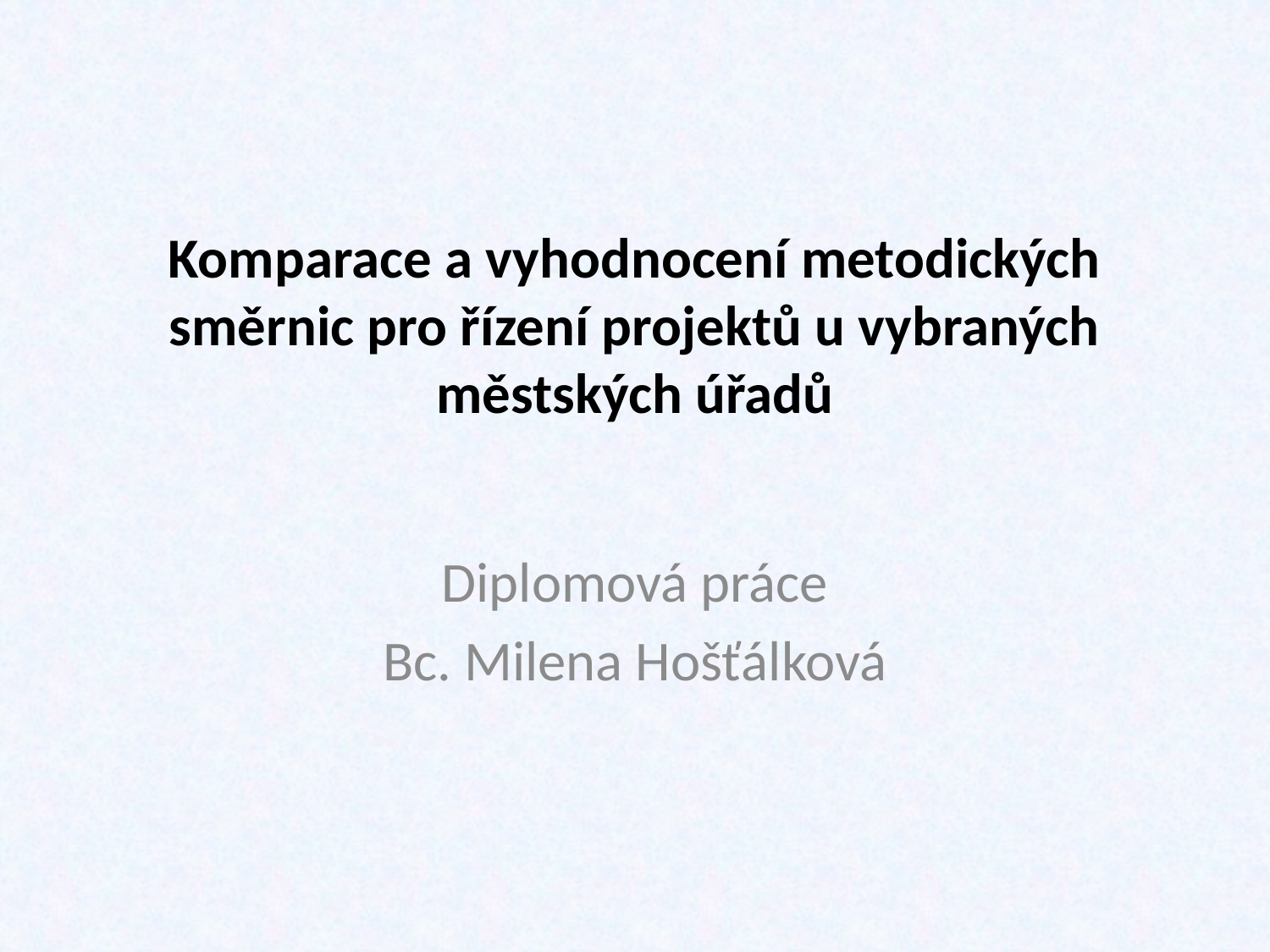

# Komparace a vyhodnocení metodických směrnic pro řízení projektů u vybraných městských úřadů
Diplomová práce
Bc. Milena Hošťálková